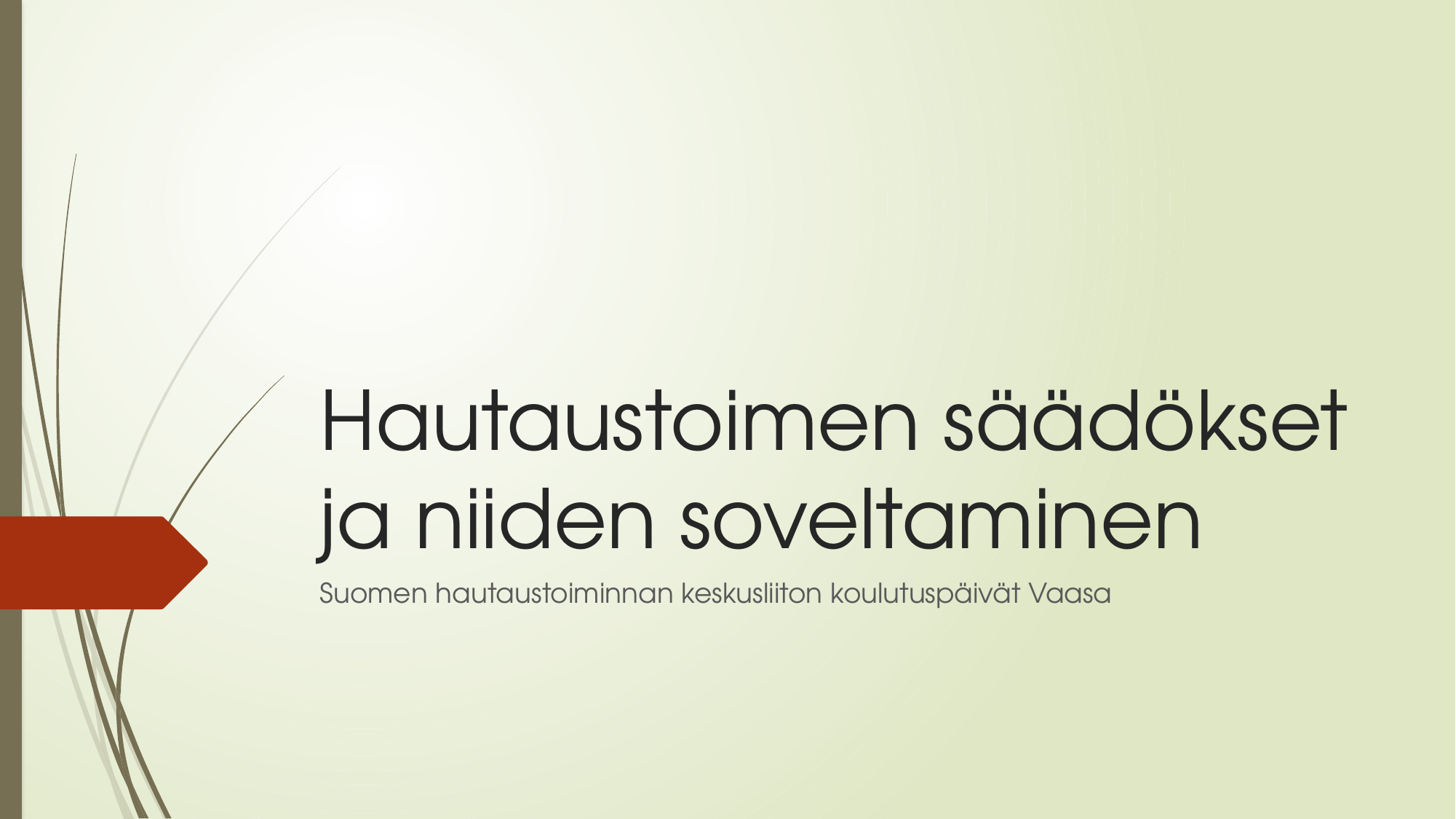

# Hautaustoimen säädökset ja niiden soveltaminen
Suomen hautaustoiminnan keskusliiton koulutuspäivät Vaasa